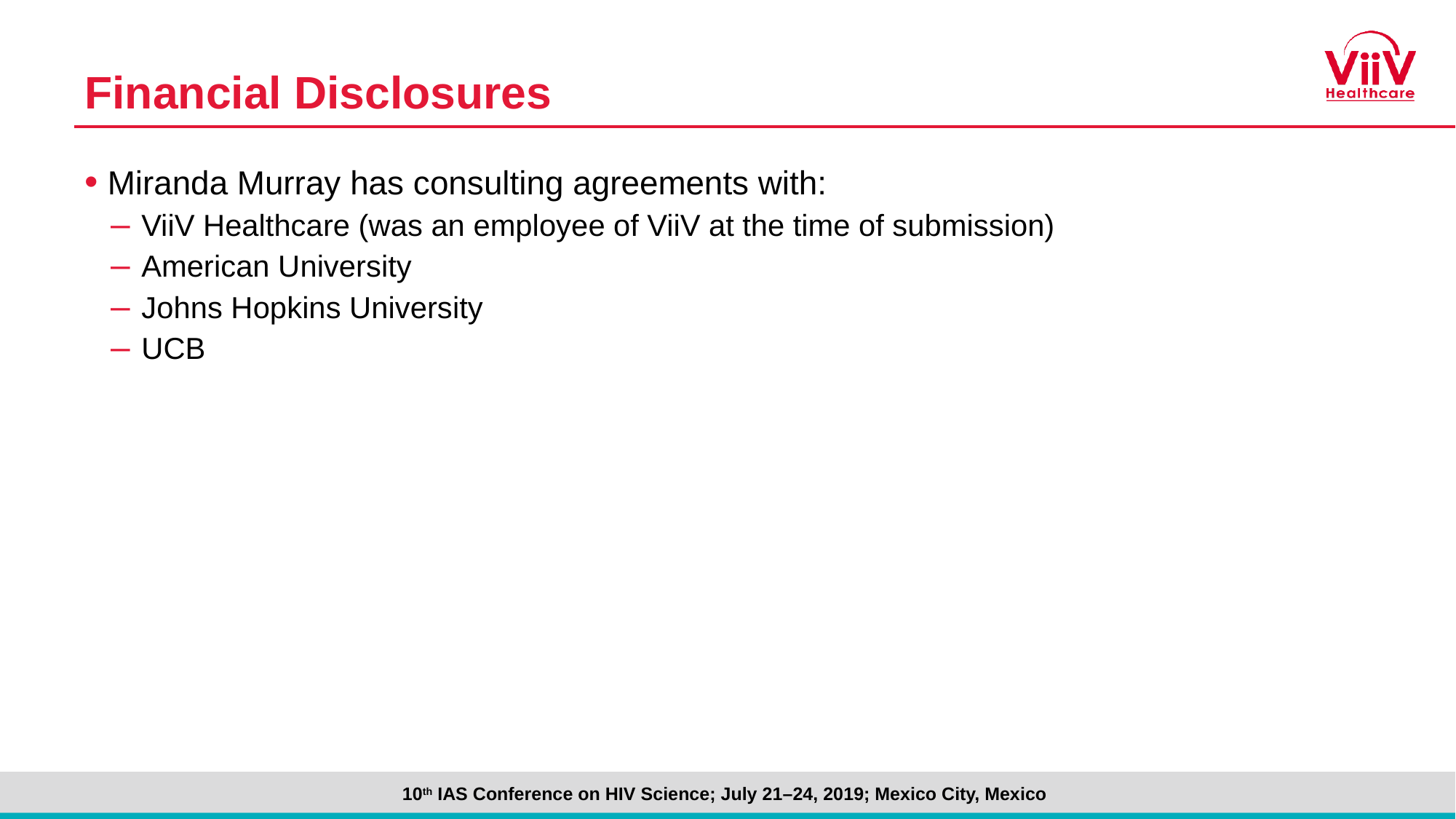

# Financial Disclosures
Miranda Murray has consulting agreements with:
ViiV Healthcare (was an employee of ViiV at the time of submission)
American University
Johns Hopkins University
UCB